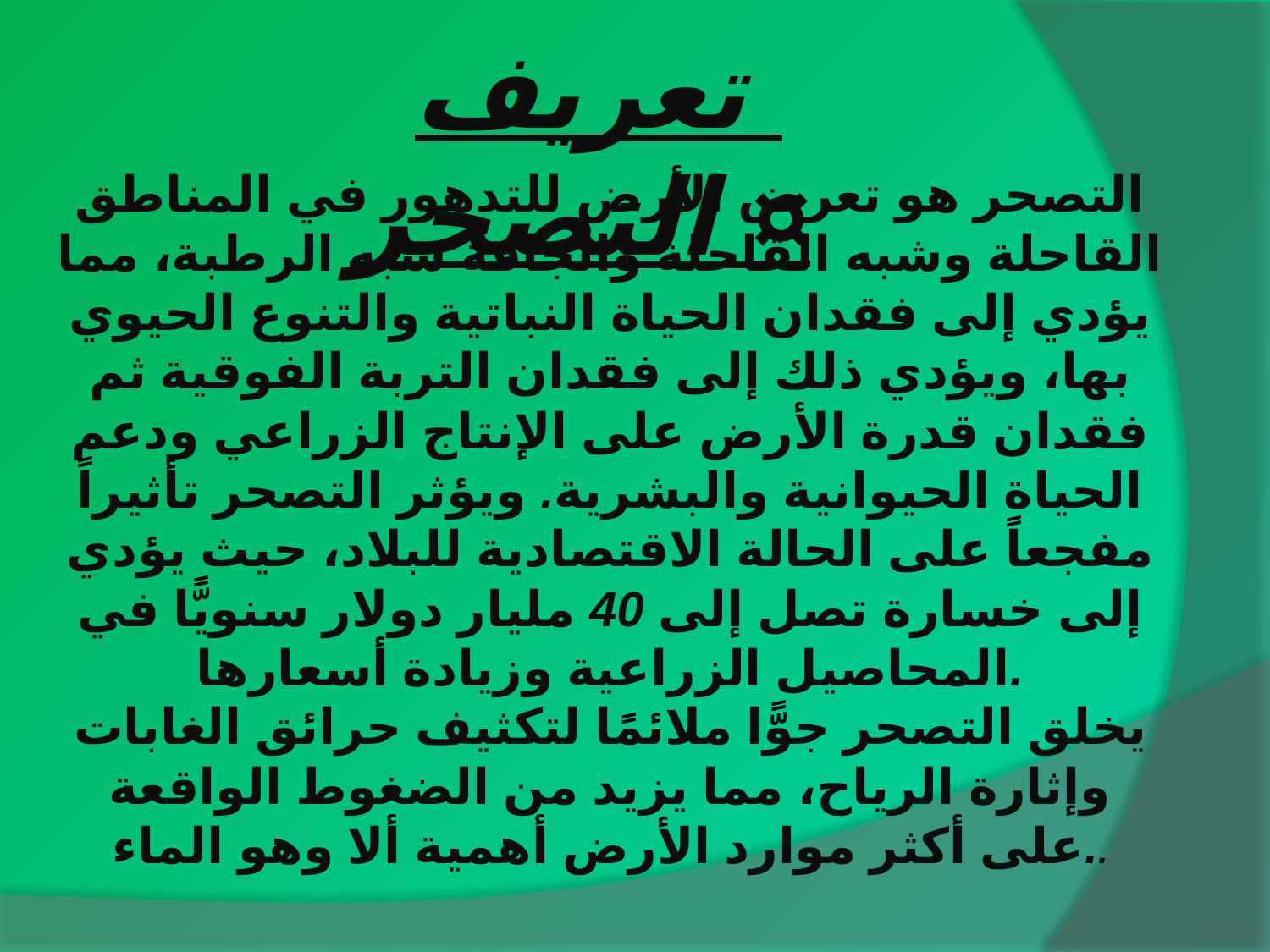

تعريف التصحر ¤
التصحر هو تعرض الأرض للتدهور في المناطق القاحلة وشبه القاحلة والجافة شبه الرطبة، مما يؤدي إلى فقدان الحياة النباتية والتنوع الحيوي بها، ويؤدي ذلك إلى فقدان التربة الفوقية ثم فقدان قدرة الأرض على الإنتاج الزراعي ودعم الحياة الحيوانية والبشرية. ويؤثر التصحر تأثيراً مفجعاً على الحالة الاقتصادية للبلاد، حيث يؤدي إلى خسارة تصل إلى 40 مليار دولار سنويًّا في المحاصيل الزراعية وزيادة أسعارها.
يخلق التصحر جوًّا ملائمًا لتكثيف حرائق الغابات وإثارة الرياح، مما يزيد من الضغوط الواقعة على أكثر موارد الأرض أهمية ألا وهو الماء..